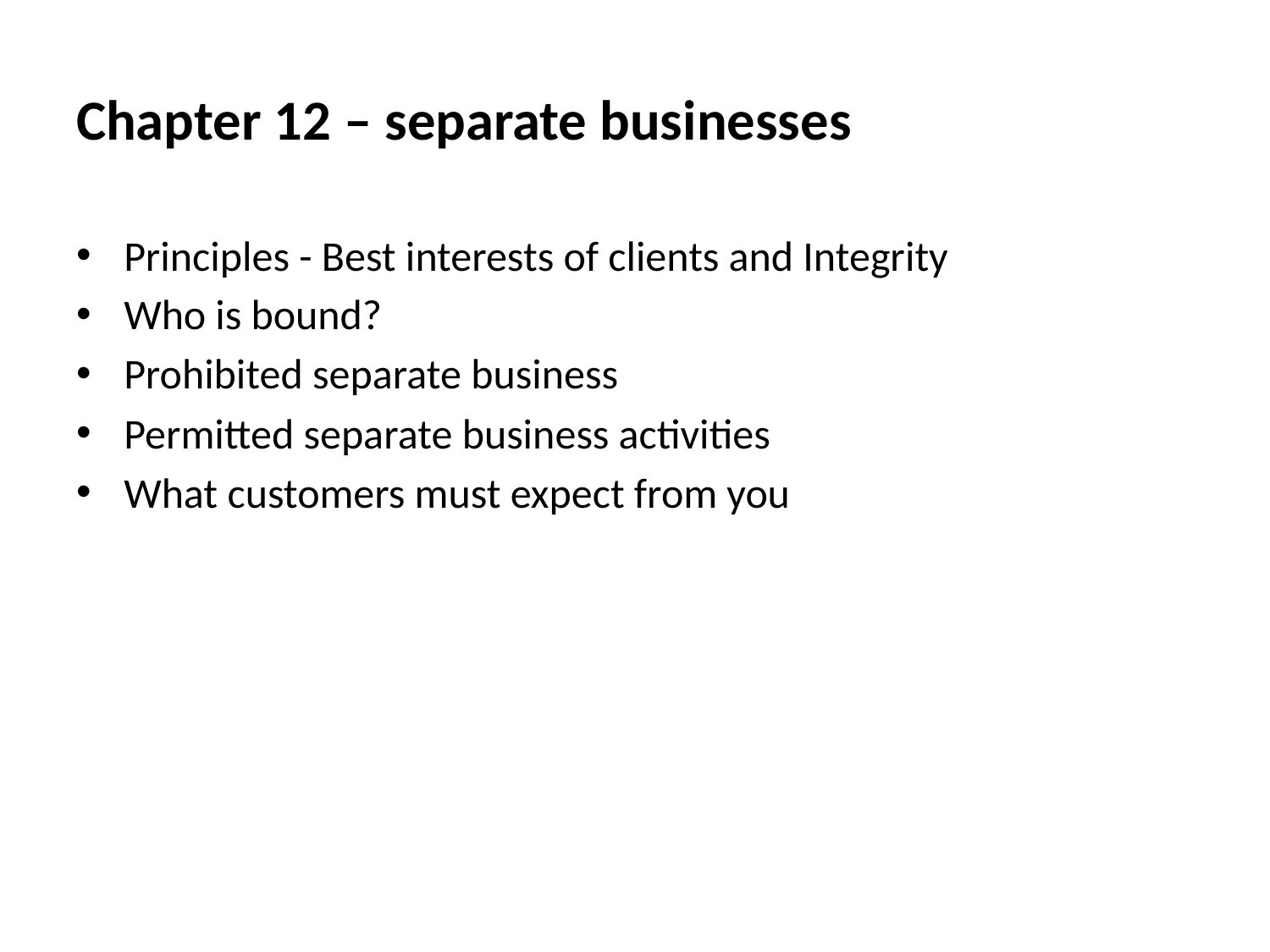

# Chapter 12 – separate businesses
Principles - Best interests of clients and Integrity
Who is bound?
Prohibited separate business
Permitted separate business activities
What customers must expect from you